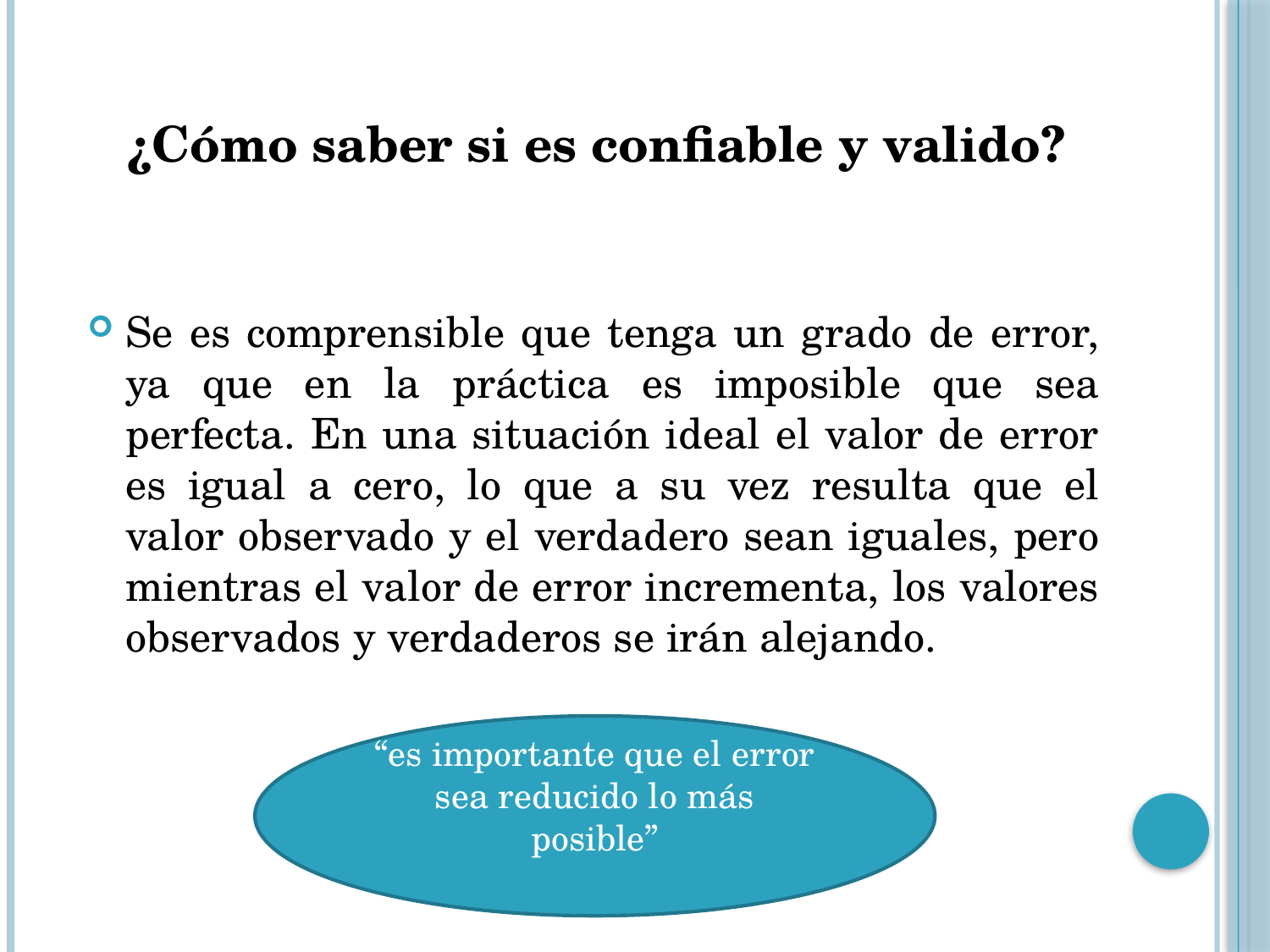

¿Cómo saber si es confiable y valido?

Se es comprensible que tenga un grado de error, ya que en la práctica es imposible que sea perfecta. En una situación ideal el valor de error es igual a cero, lo que a su vez resulta que el valor observado y el verdadero sean iguales, pero mientras el valor de error incrementa, los valores observados y verdaderos se irán alejando.

“es importante que el error sea reducido lo más posible”